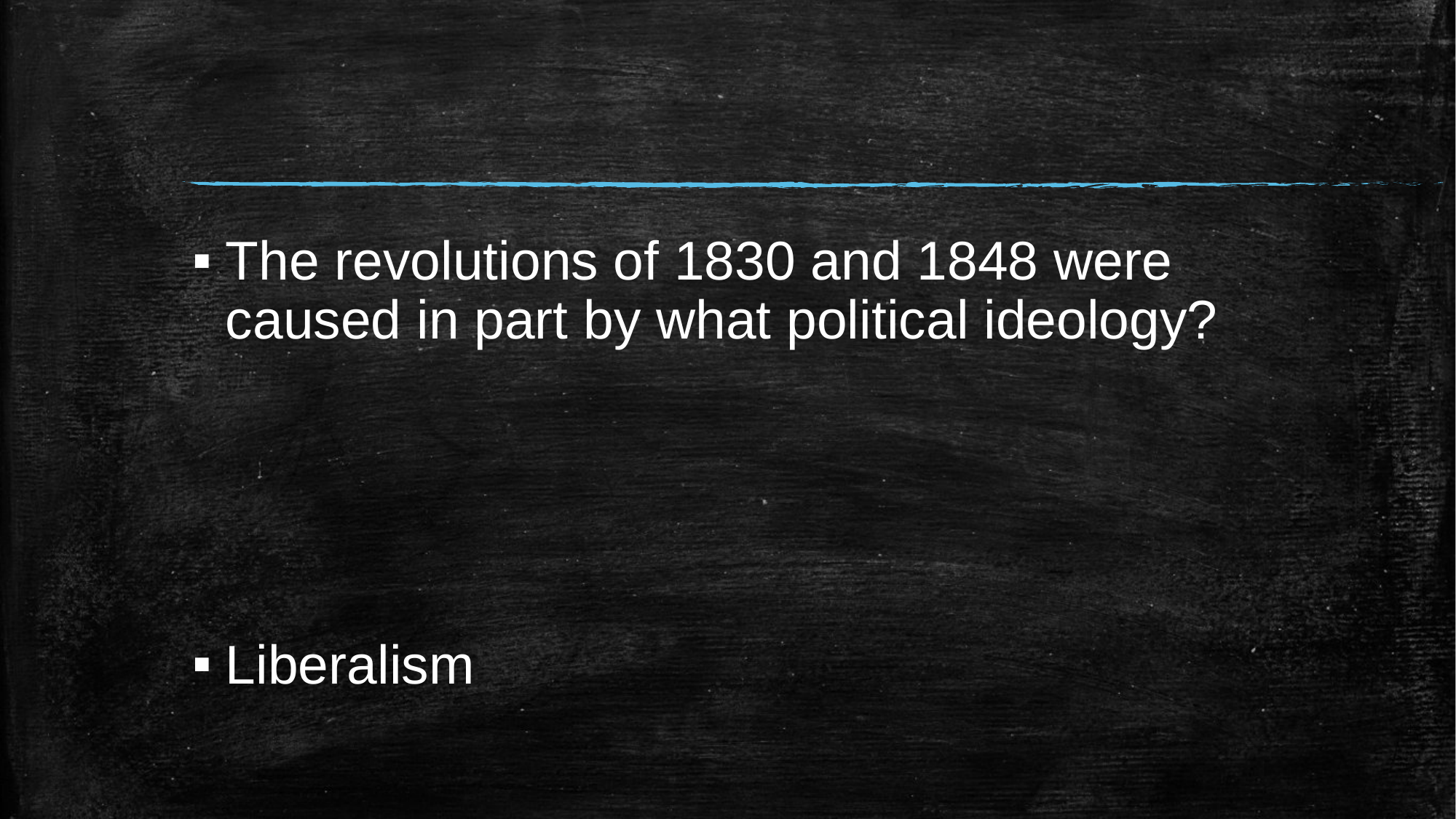

#
The revolutions of 1830 and 1848 were caused in part by what political ideology?

Liberalism